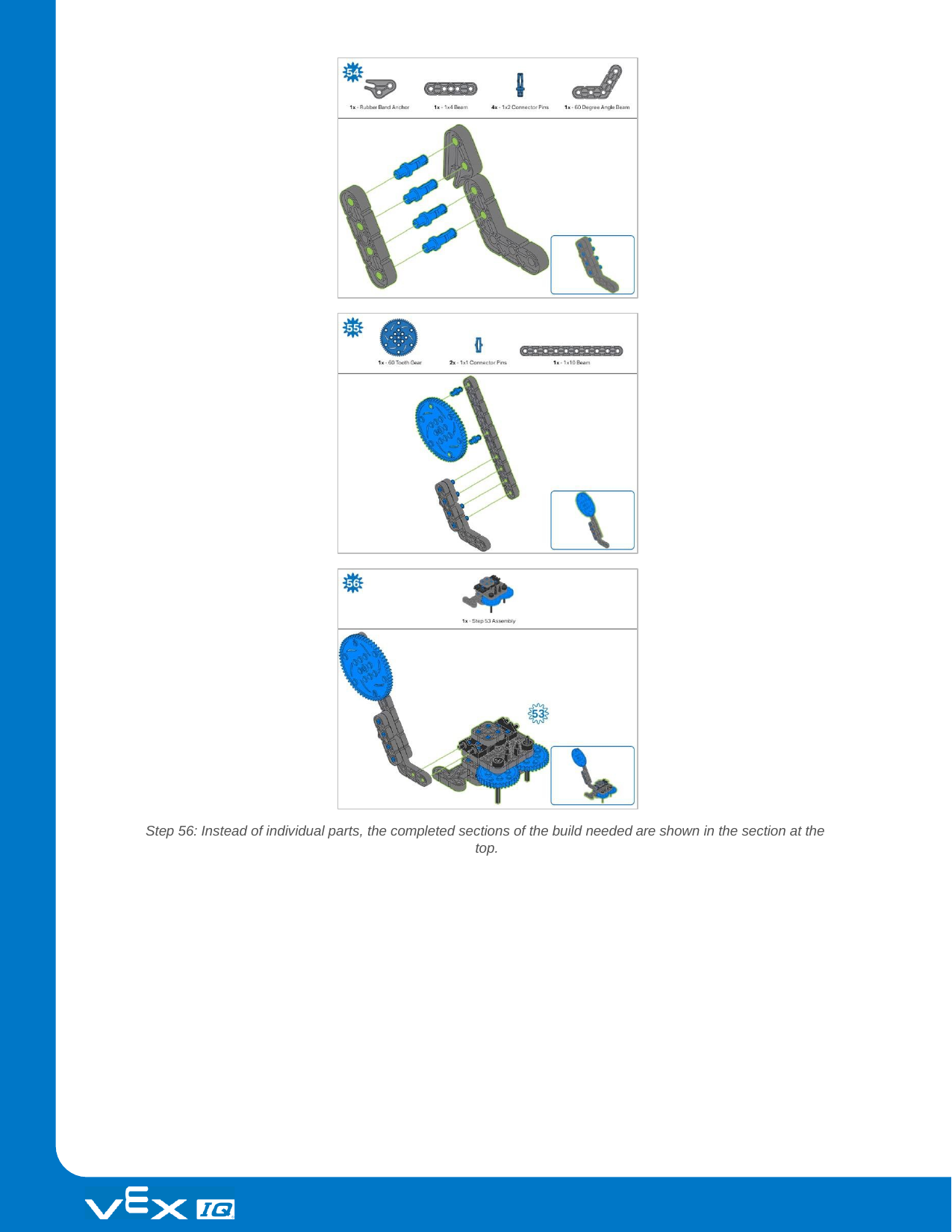

Step 56: Instead of individual parts, the completed sections of the build needed are shown in the section at the  top.